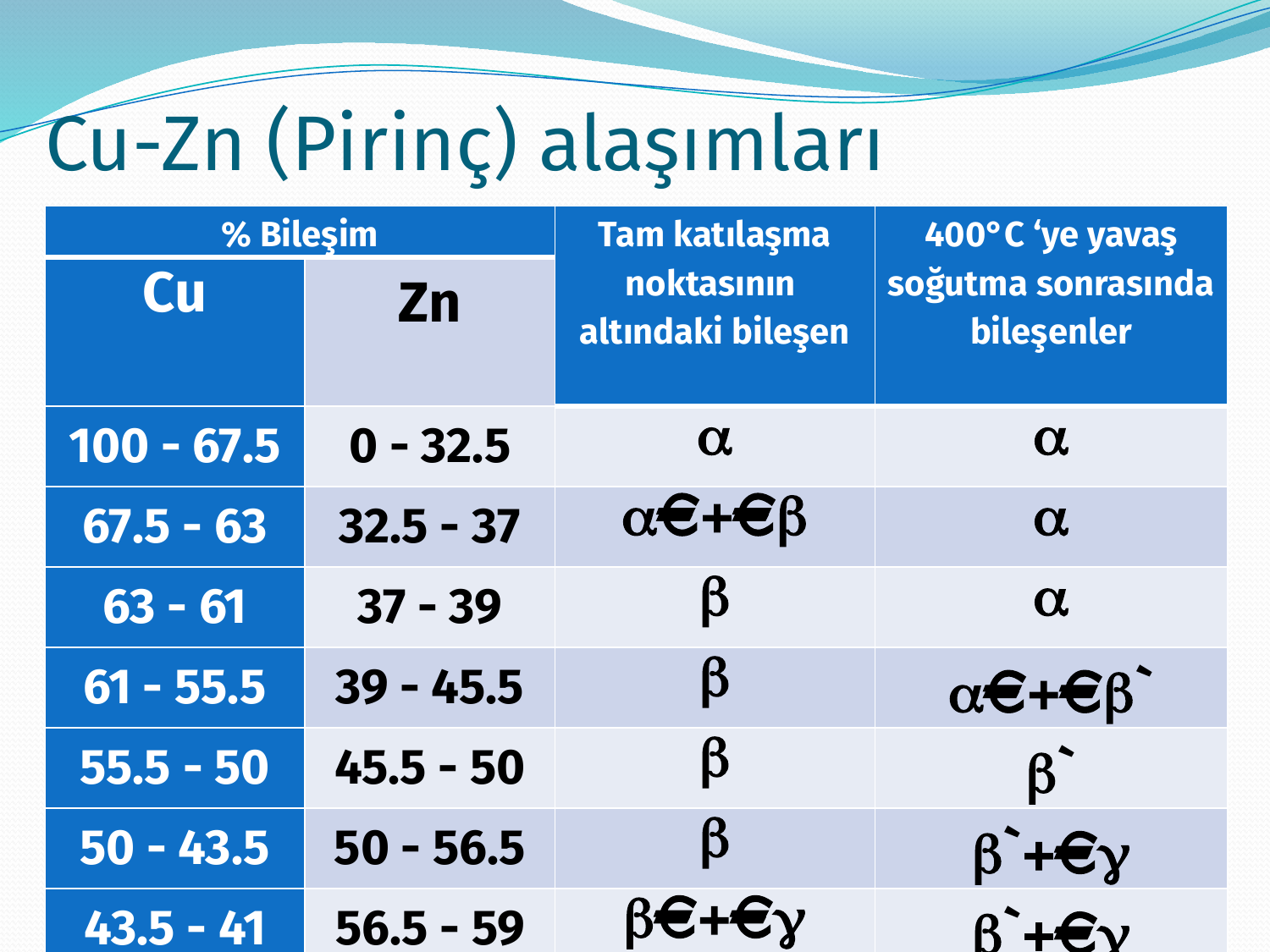

Cu-Zn (Pirinç) alaşımları
| % Bileşim |  | Tam katılaşma noktasının altındaki bileşen | 400°C ‘ye yavaş soğutma sonrasında bileşenler |
| --- | --- | --- | --- |
| Cu | Zn |  |  |
| 100 - 67.5 | 0 - 32.5 | α | α |
| 67.5 - 63 | 32.5 - 37 | α + β | α |
| 63 - 61 | 37 - 39 | β | α |
| 61 - 55.5 | 39 - 45.5 | β | α + β` |
| 55.5 - 50 | 45.5 - 50 | β | β` |
| 50 - 43.5 | 50 - 56.5 | β | β`+ γ |
| 43.5 - 41 | 56.5 - 59 | β + γ | β`+ γ |
Physical Properties